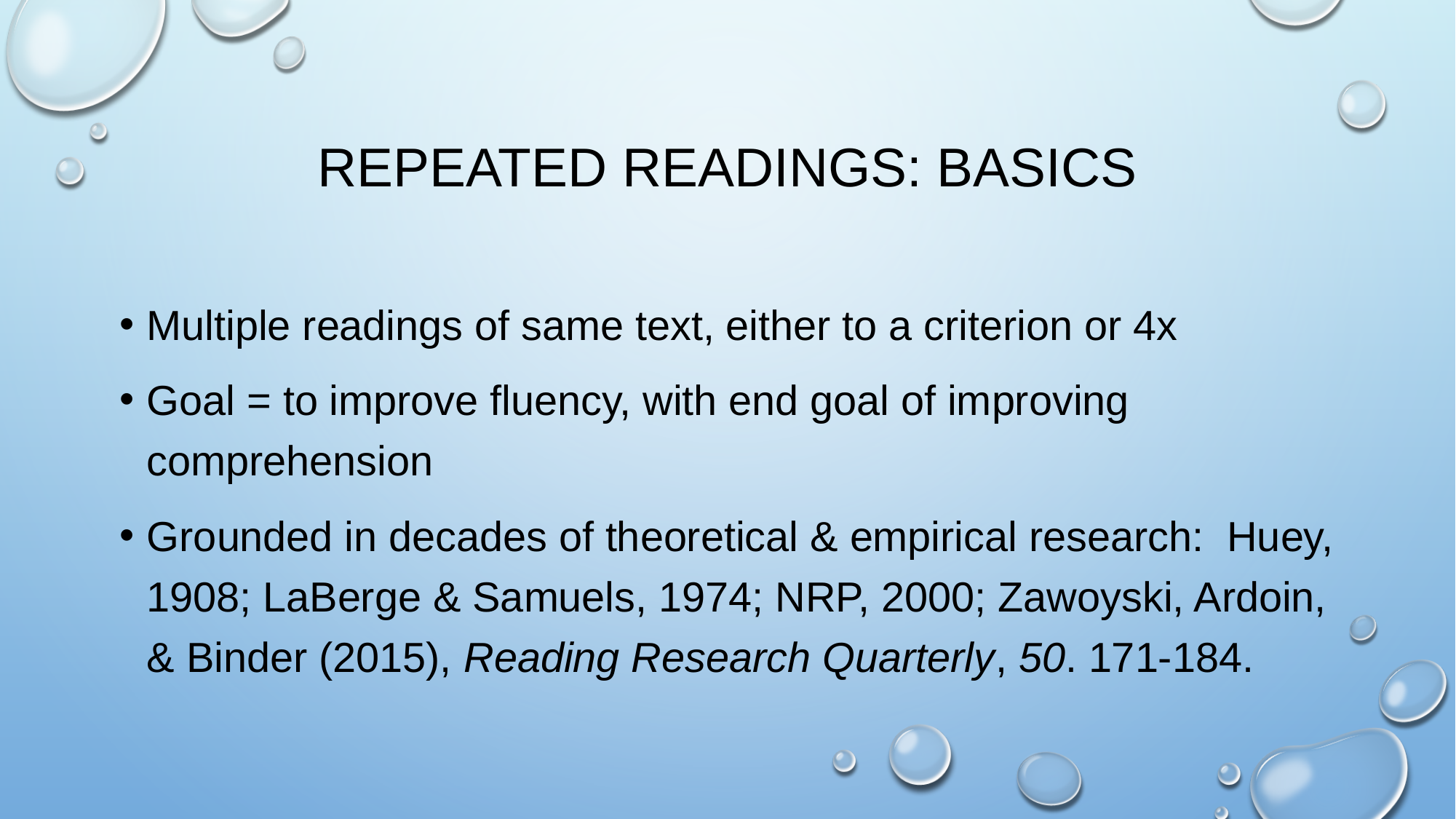

# Repeated readings: basics
Multiple readings of same text, either to a criterion or 4x
Goal = to improve fluency, with end goal of improving comprehension
Grounded in decades of theoretical & empirical research:  Huey, 1908; LaBerge & Samuels, 1974; NRP, 2000; Zawoyski, Ardoin, & Binder (2015), Reading Research Quarterly, 50. 171-184.